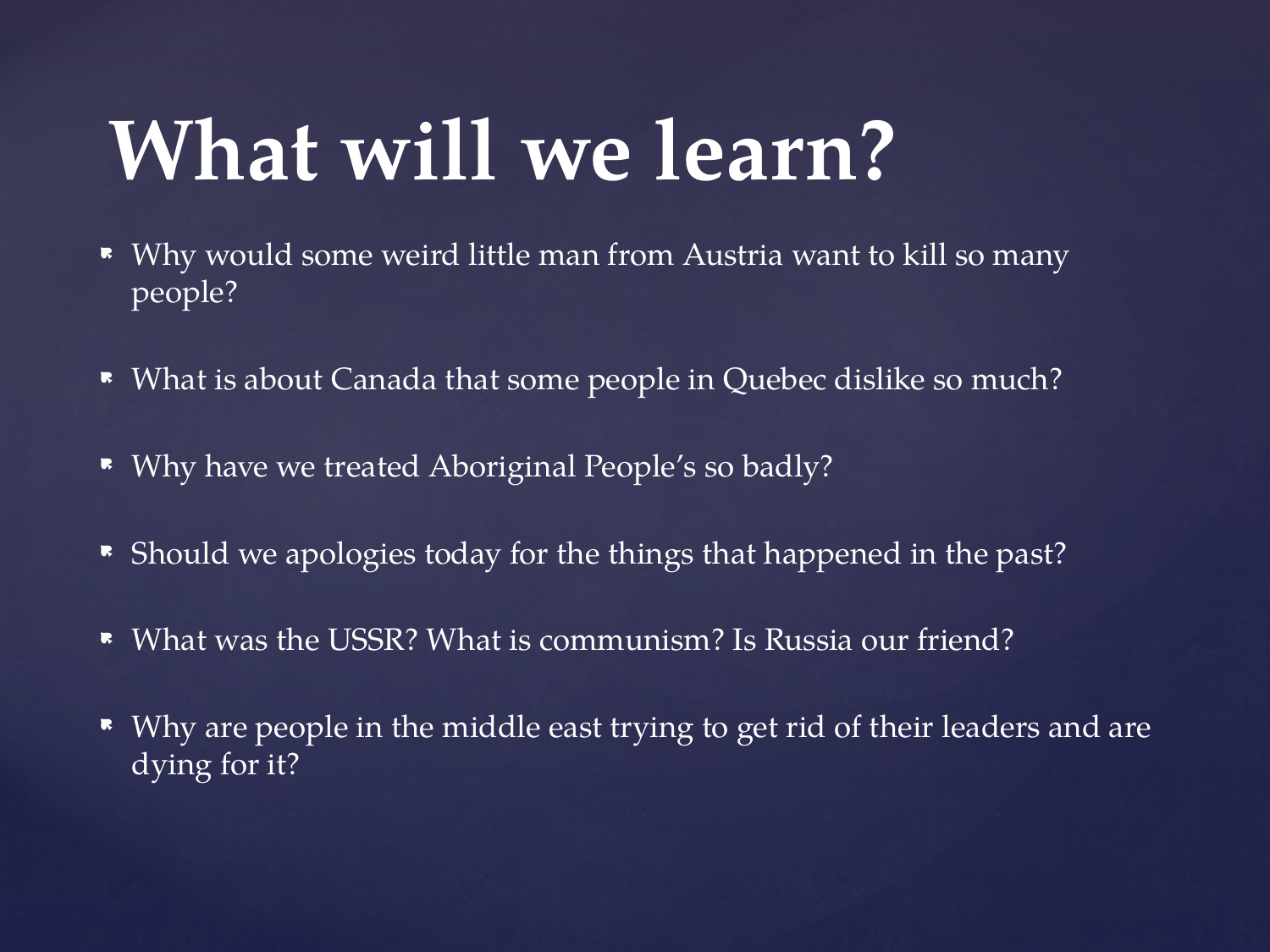

# What will we learn?
Why would some weird little man from Austria want to kill so many people?

What is about Canada that some people in Quebec dislike so much?

Why have we treated Aboriginal People’s so badly?

Should we apologies today for the things that happened in the past?

What was the USSR? What is communism? Is Russia our friend?

Why are people in the middle east trying to get rid of their leaders and are dying for it?